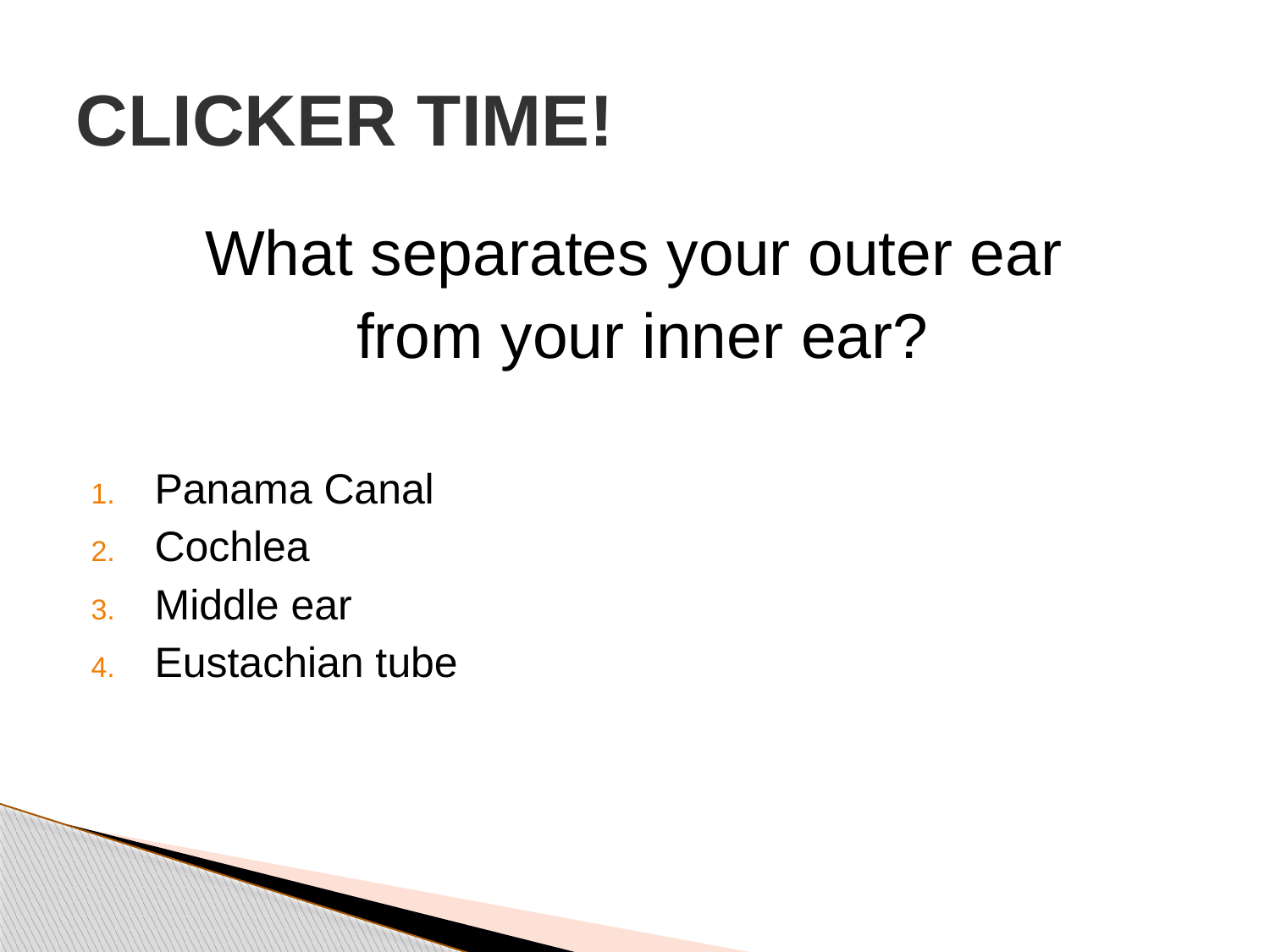

# CLICKER TIME!
What separates your outer ear
from your inner ear?

Panama Canal
Cochlea
Middle ear
Eustachian tube